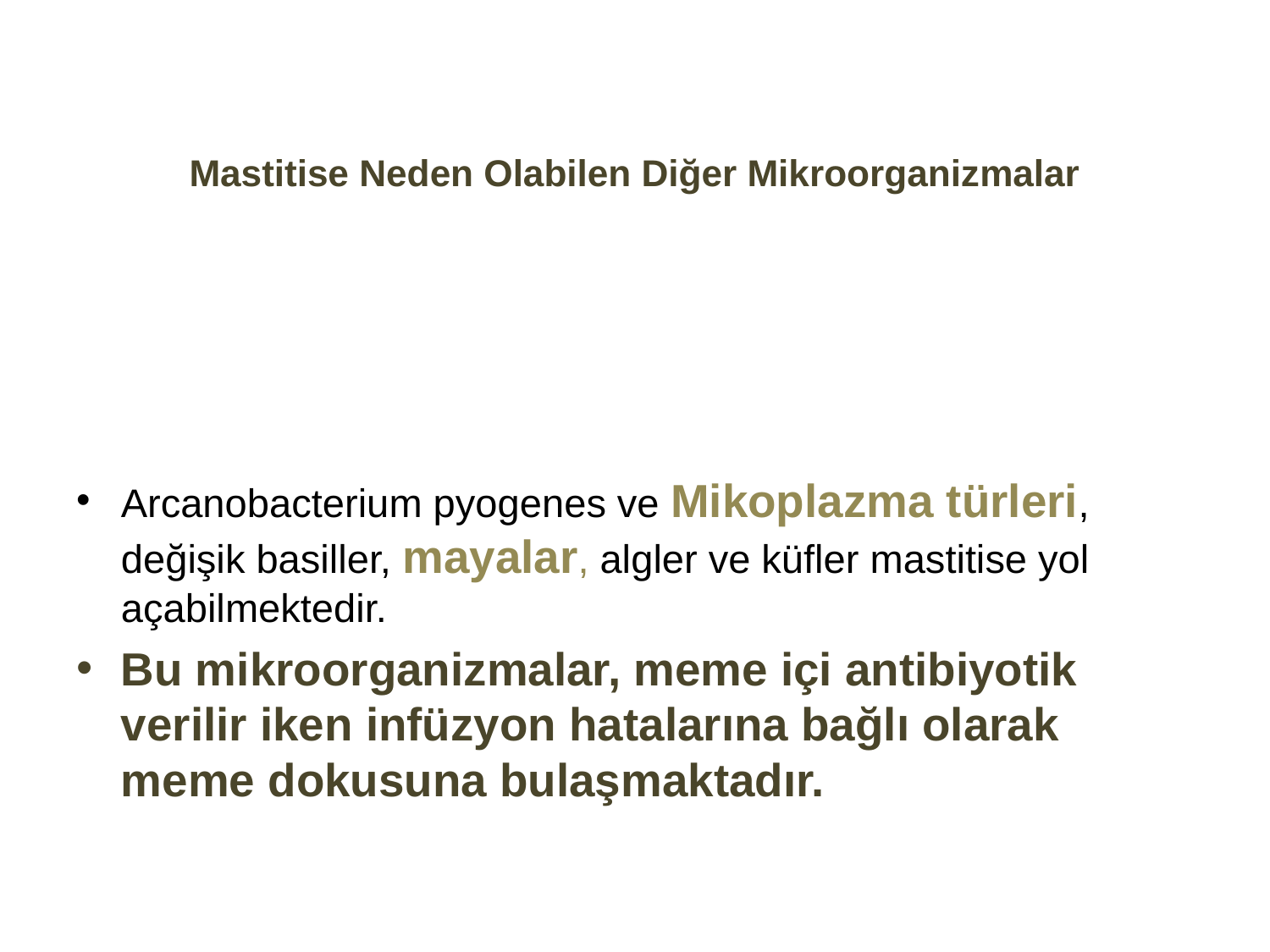

# Mastitise Neden Olabilen Diğer Mikroorganizmalar

Arcanobacterium pyogenes ve Mikoplazma türleri, değişik basiller, mayalar, algler ve küfler mastitise yol açabilmektedir.
Bu mikroorganizmalar, meme içi antibiyotik verilir iken infüzyon hatalarına bağlı olarak meme dokusuna bulaşmaktadır.